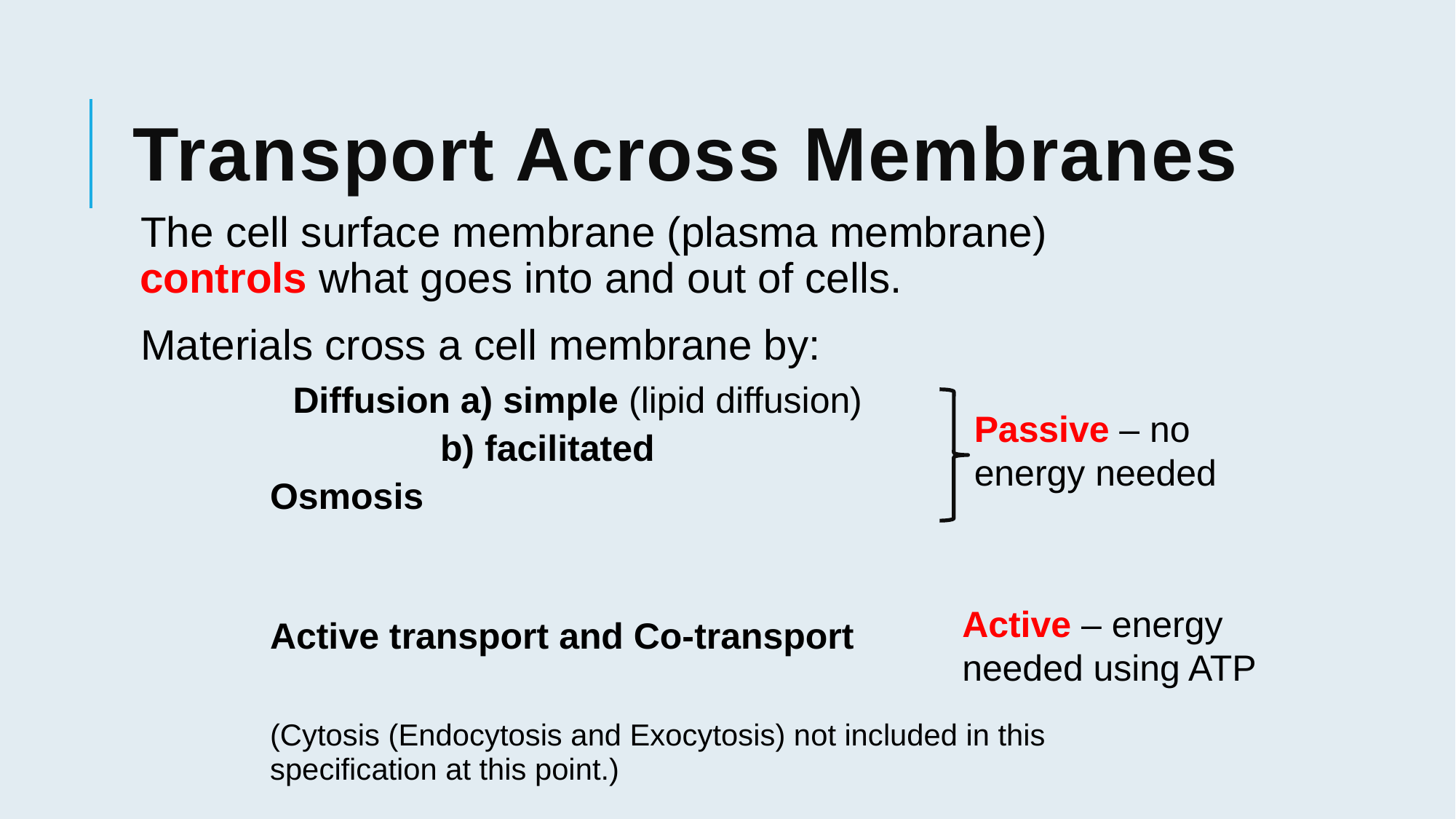

# Transport Across Membranes
The cell surface membrane (plasma membrane) controls what goes into and out of cells.
Materials cross a cell membrane by:
	Diffusion a) simple (lipid diffusion)
			      b) facilitated
   	Osmosis

   	Active transport and Co-transport

		(Cytosis (Endocytosis and Exocytosis) not included in this 	specification at this point.)

Passive – no energy needed
Active – energy needed using ATP